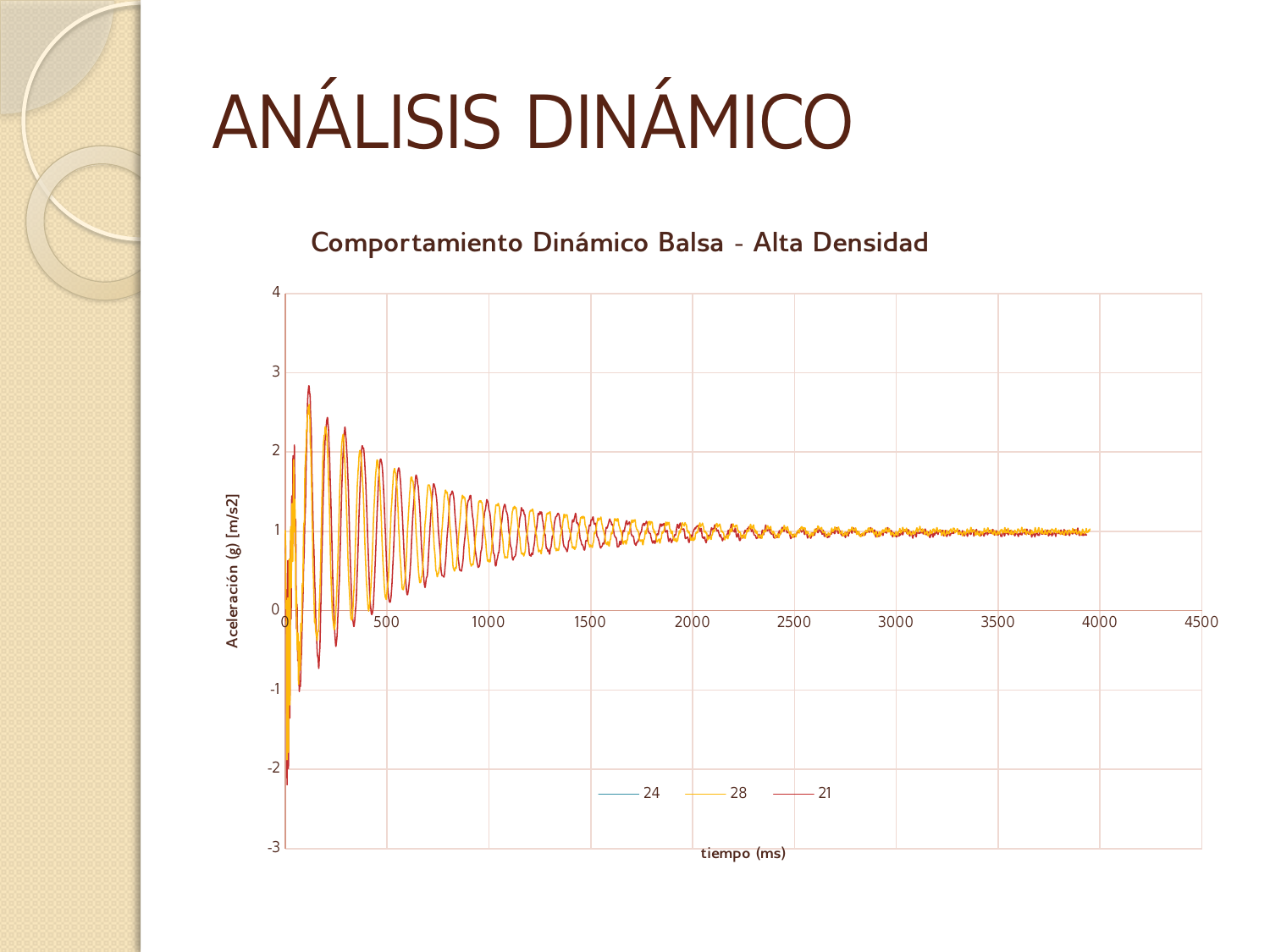

# ANÁLISIS DINÁMICO

### Chart: Comportamiento Dinámico Balsa - Alta Densidad

| Category |  |  |  |
|---|---|---|---|